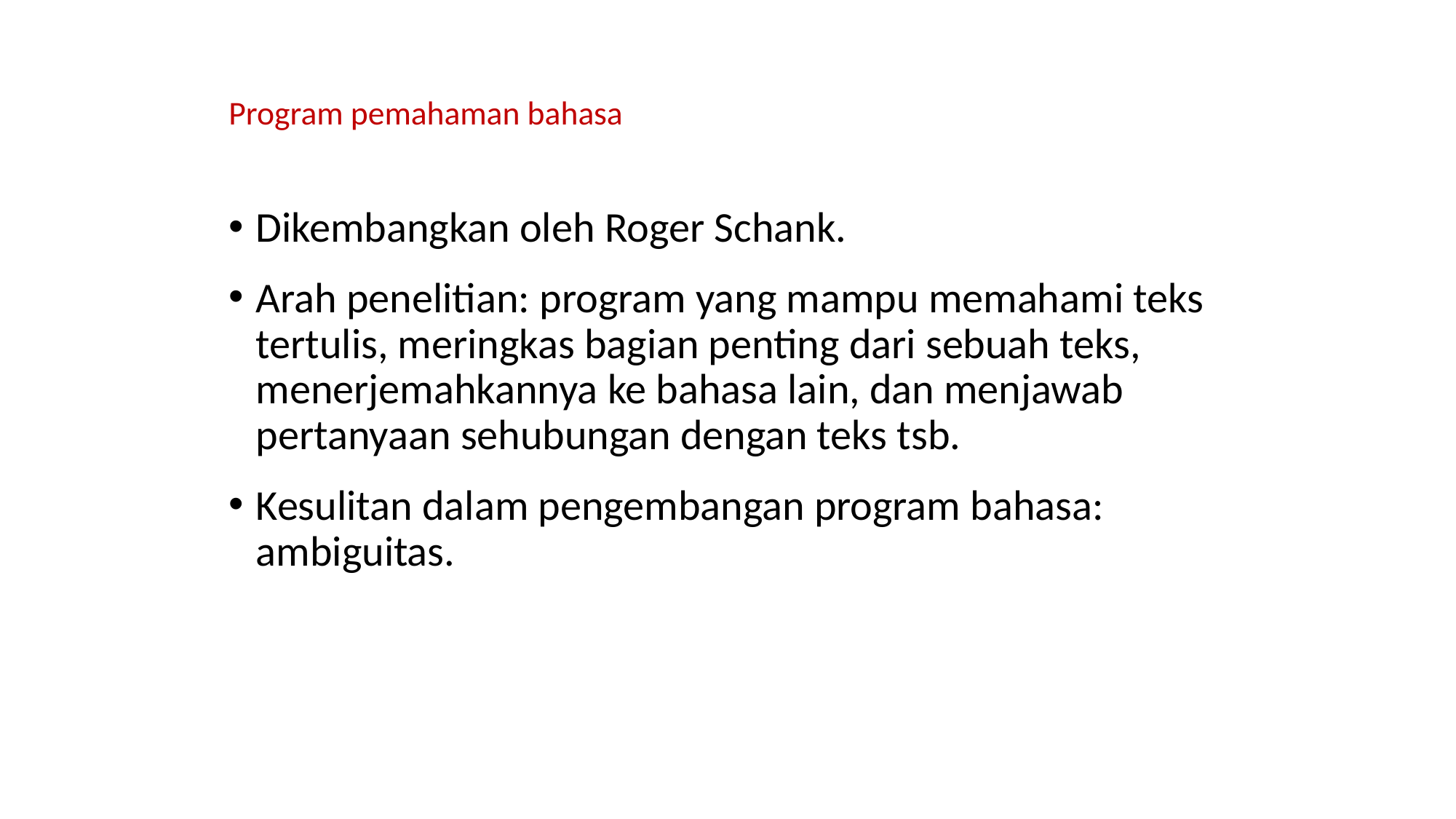

# Program pemahaman bahasa
Dikembangkan oleh Roger Schank.
Arah penelitian: program yang mampu memahami teks tertulis, meringkas bagian penting dari sebuah teks, menerjemahkannya ke bahasa lain, dan menjawab pertanyaan sehubungan dengan teks tsb.
Kesulitan dalam pengembangan program bahasa: ambiguitas.